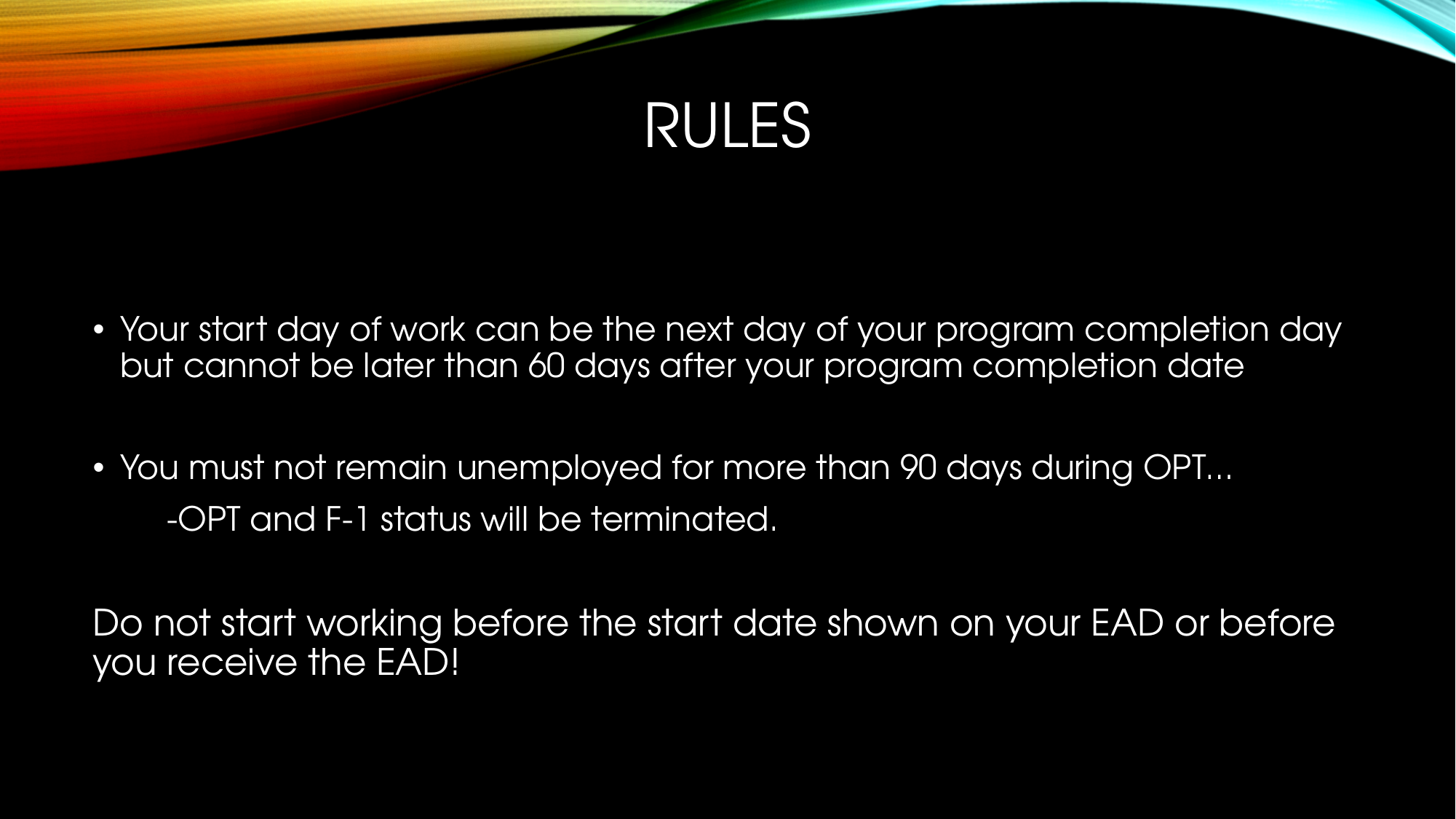

# Rules

Your start day of work can be the next day of your program completion day but cannot be later than 60 days after your program completion date

You must not remain unemployed for more than 90 days during OPT…
        -OPT and F-1 status will be terminated.

Do not start working before the start date shown on your EAD or before you receive the EAD!